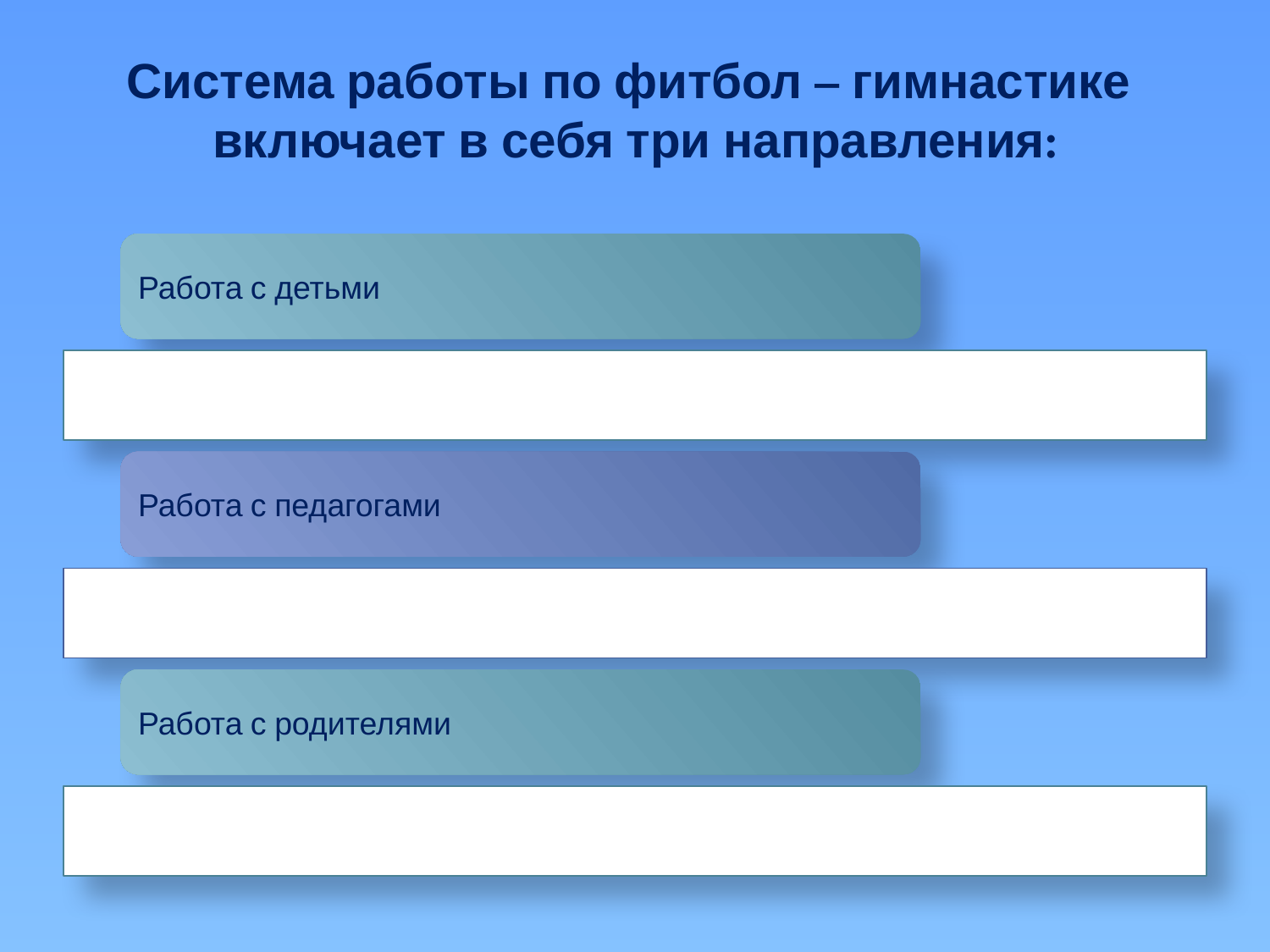

# Система работы по фитбол – гимнастике  включает в себя три направления:
Работа с детьми
Работа с педагогами
Работа с родителями